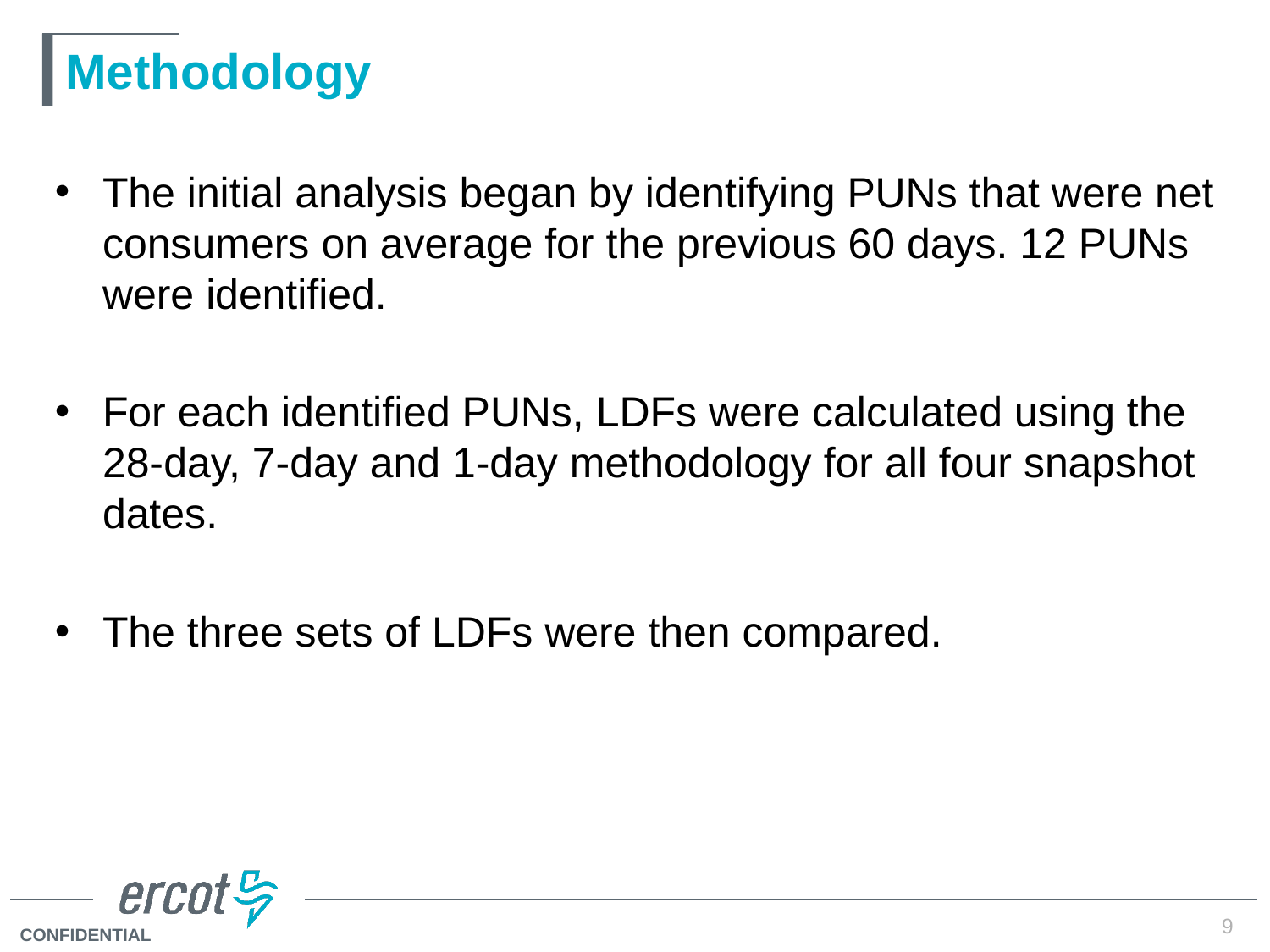

# Methodology
The initial analysis began by identifying PUNs that were net consumers on average for the previous 60 days. 12 PUNs were identified.

For each identified PUNs, LDFs were calculated using the 28-day, 7-day and 1-day methodology for all four snapshot dates.

The three sets of LDFs were then compared.
9